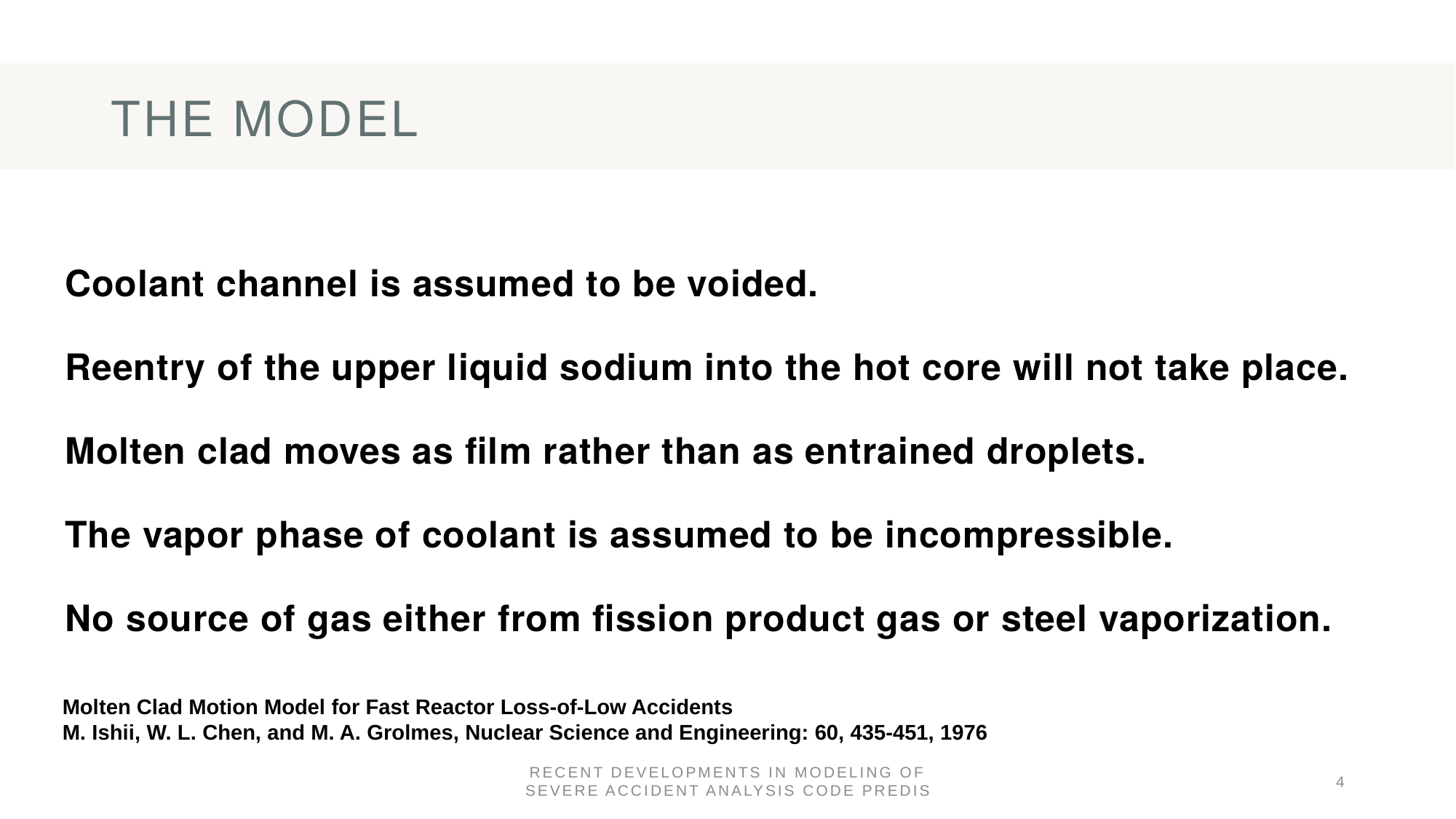

# The model
Coolant channel is assumed to be voided.
Reentry of the upper liquid sodium into the hot core will not take place.
Molten clad moves as film rather than as entrained droplets.
The vapor phase of coolant is assumed to be incompressible.
No source of gas either from fission product gas or steel vaporization.
Molten Clad Motion Model for Fast Reactor Loss-of-Low Accidents
M. Ishii, W. L. Chen, and M. A. Grolmes, Nuclear Science and Engineering: 60, 435-451, 1976
RECENT DEVELOPMENTS IN MODELING OF SEVERE ACCIDENT ANALYSIS CODE PREDIS
4